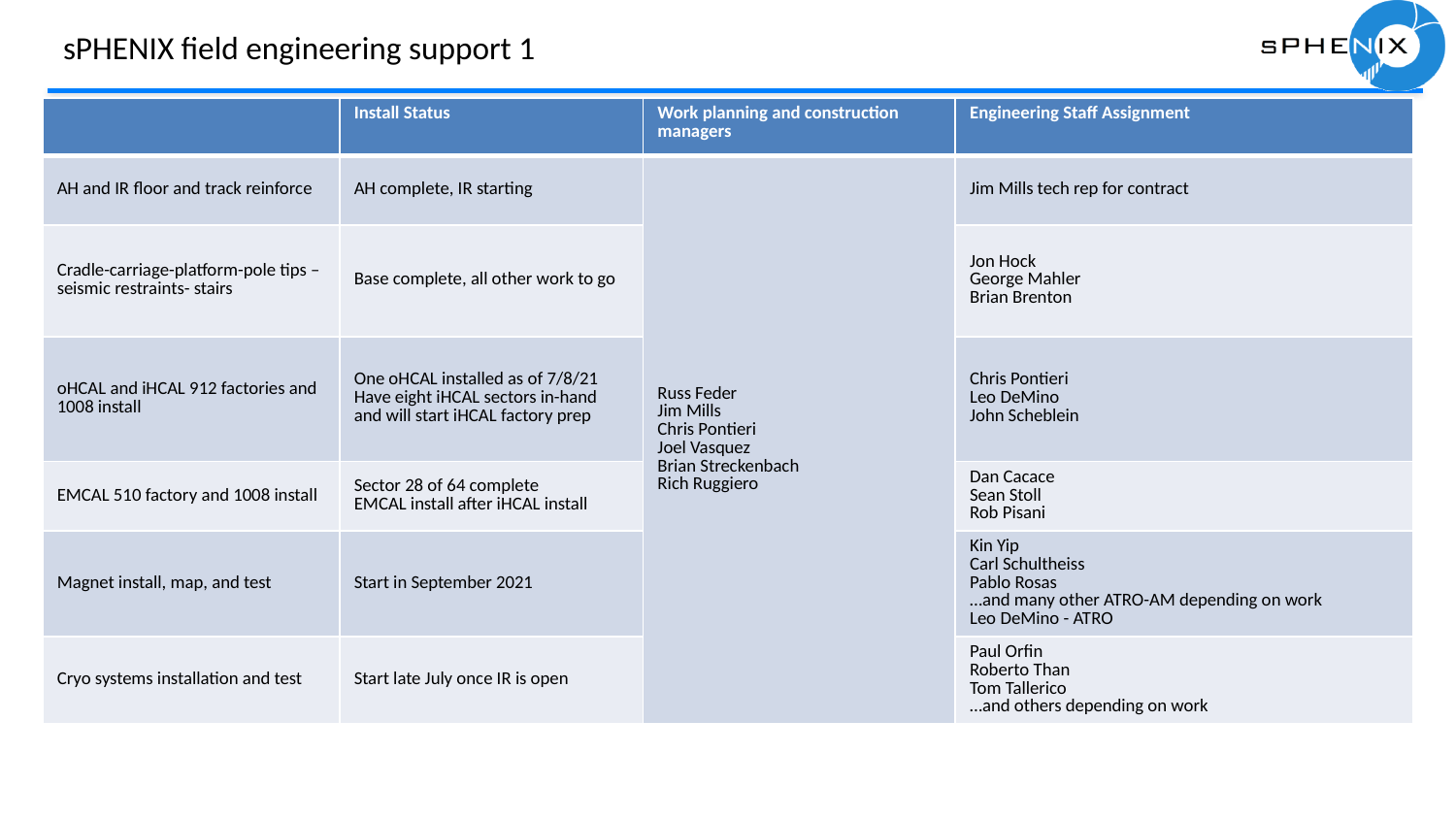

# sPHENIX field engineering support 1
|  | Install Status | Work planning and construction managers | Engineering Staff Assignment |
| --- | --- | --- | --- |
| AH and IR floor and track reinforce | AH complete, IR starting | Russ Feder Jim Mills Chris Pontieri Joel Vasquez Brian Streckenbach Rich Ruggiero | Jim Mills tech rep for contract |
| Cradle-carriage-platform-pole tips – seismic restraints- stairs | Base complete, all other work to go |  | Jon Hock George Mahler Brian Brenton |
| oHCAL and iHCAL 912 factories and 1008 install | One oHCAL installed as of 7/8/21 Have eight iHCAL sectors in-hand and will start iHCAL factory prep |  | Chris Pontieri Leo DeMino John Scheblein |
| EMCAL 510 factory and 1008 install | Sector 28 of 64 complete EMCAL install after iHCAL install |  | Dan Cacace Sean Stoll Rob Pisani |
| Magnet install, map, and test | Start in September 2021 |  | Kin Yip Carl Schultheiss Pablo Rosas …and many other ATRO-AM depending on work Leo DeMino - ATRO |
| Cryo systems installation and test | Start late July once IR is open |  | Paul Orfin Roberto Than Tom Tallerico …and others depending on work |